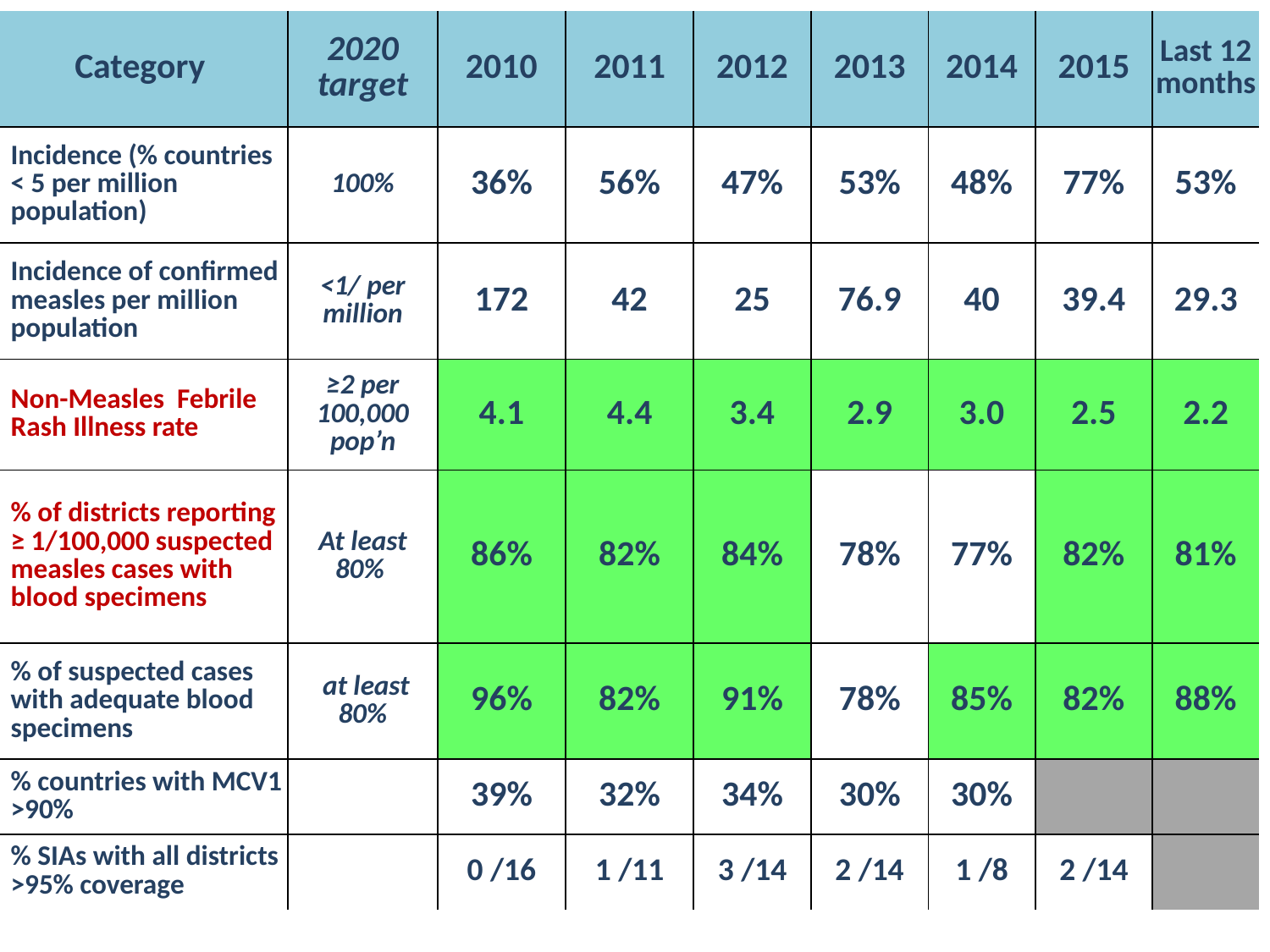

| Category | 2020 target | 2010 | 2011 | 2012 | 2013 | 2014 | 2015 | Last 12 months |
| --- | --- | --- | --- | --- | --- | --- | --- | --- |
| Incidence (% countries < 5 per million population) | 100% | 36% | 56% | 47% | 53% | 48% | 77% | 53% |
| Incidence of confirmed measles per million population | <1/ per million | 172 | 42 | 25 | 76.9 | 40 | 39.4 | 29.3 |
| Non-Measles Febrile Rash Illness rate | ≥2 per 100,000 pop’n | 4.1 | 4.4 | 3.4 | 2.9 | 3.0 | 2.5 | 2.2 |
| % of districts reporting ≥ 1/100,000 suspected measles cases with blood specimens | At least 80% | 86% | 82% | 84% | 78% | 77% | 82% | 81% |
| % of suspected cases with adequate blood specimens | at least 80% | 96% | 82% | 91% | 78% | 85% | 82% | 88% |
| % countries with MCV1 >90% |  | 39% | 32% | 34% | 30% | 30% |  |  |
| % SIAs with all districts >95% coverage |  | 0 /16 | 1 /11 | 3 /14 | 2 /14 | 1 /8 | 2 /14 |  |